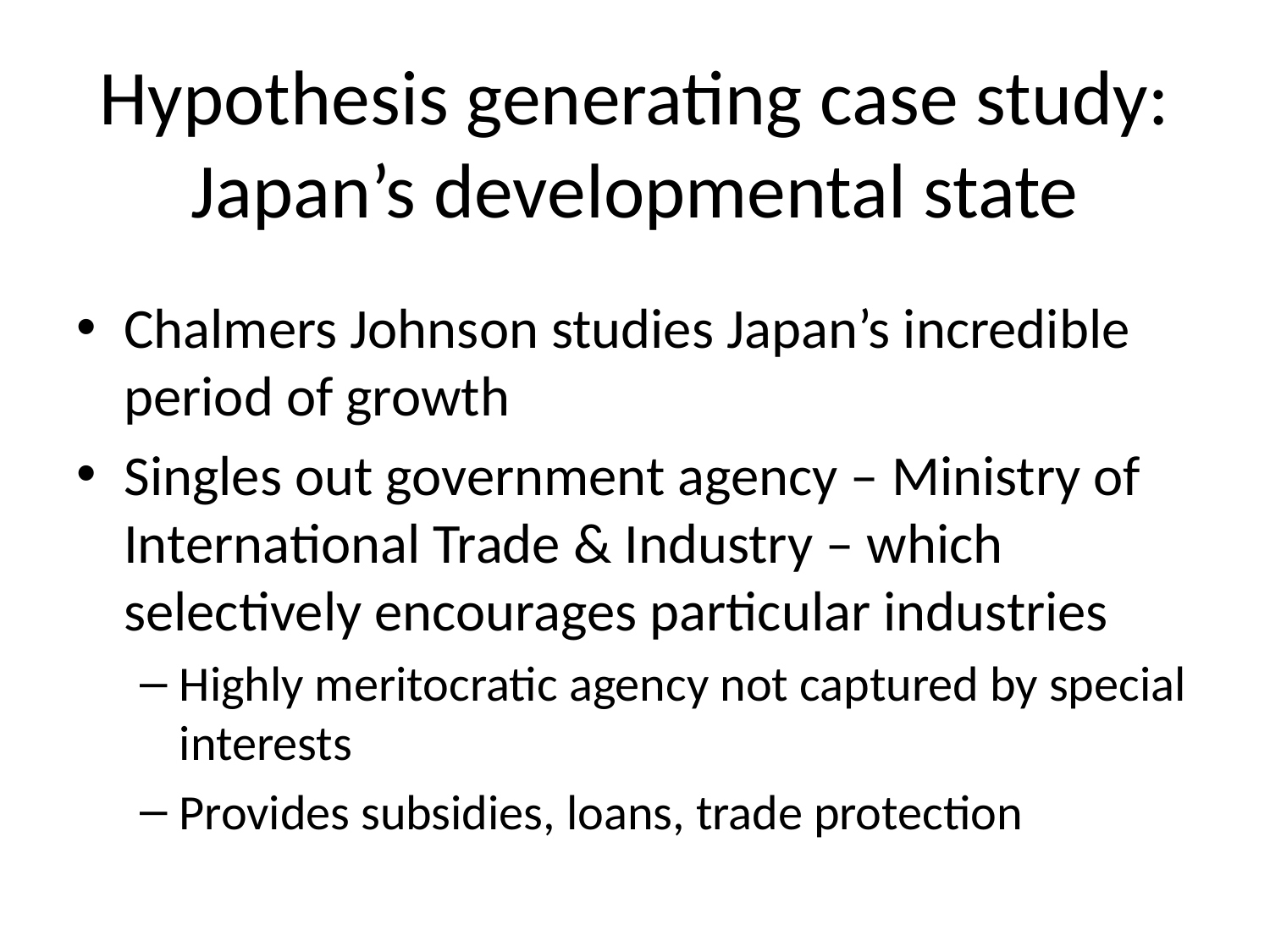

# Hypothesis generating case study: Japan’s developmental state
Chalmers Johnson studies Japan’s incredible period of growth
Singles out government agency – Ministry of International Trade & Industry – which selectively encourages particular industries
Highly meritocratic agency not captured by special interests
Provides subsidies, loans, trade protection